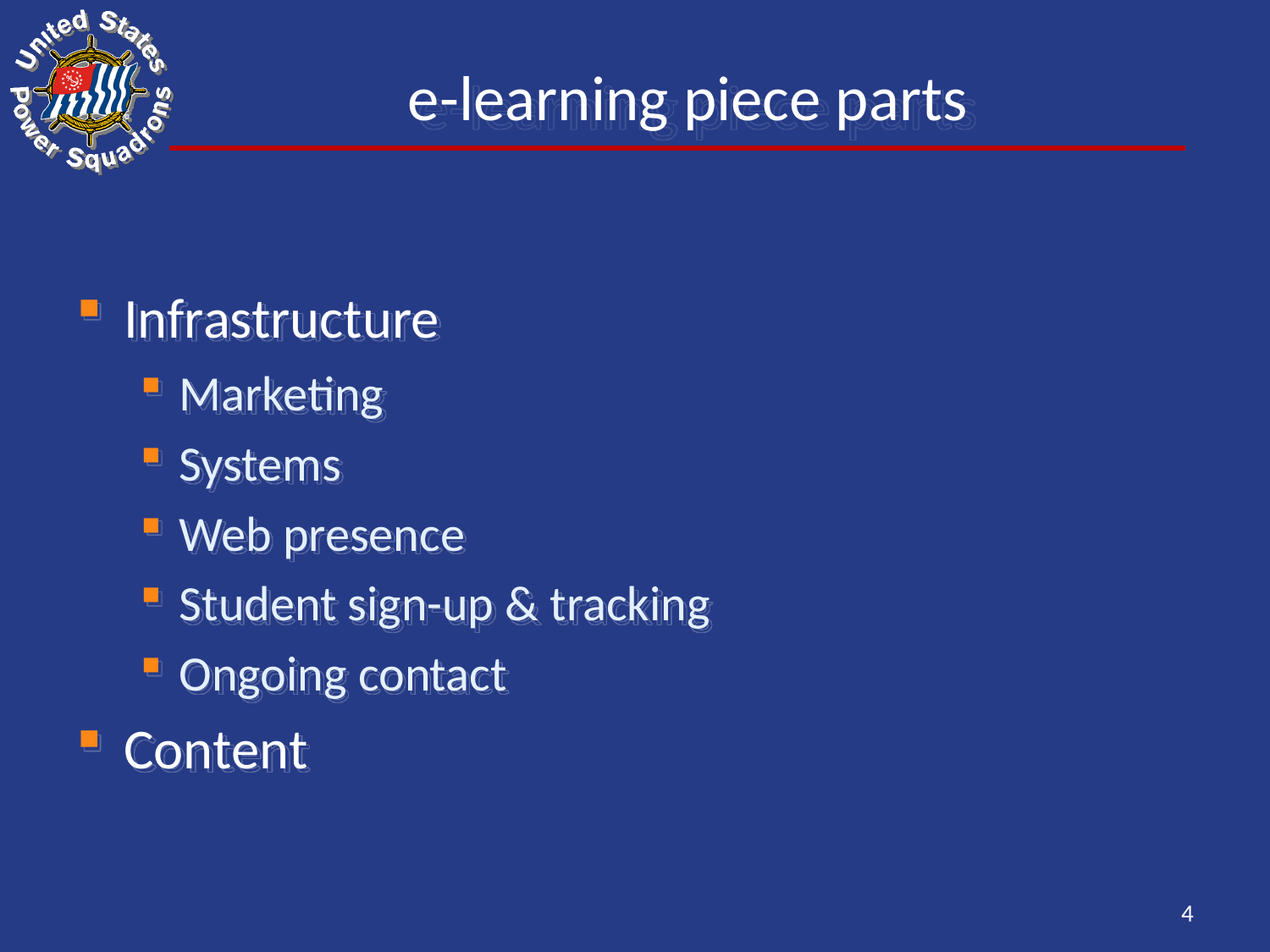

# e-learning piece parts
Infrastructure
Marketing
Systems
Web presence
Student sign-up & tracking
Ongoing contact
Content

4